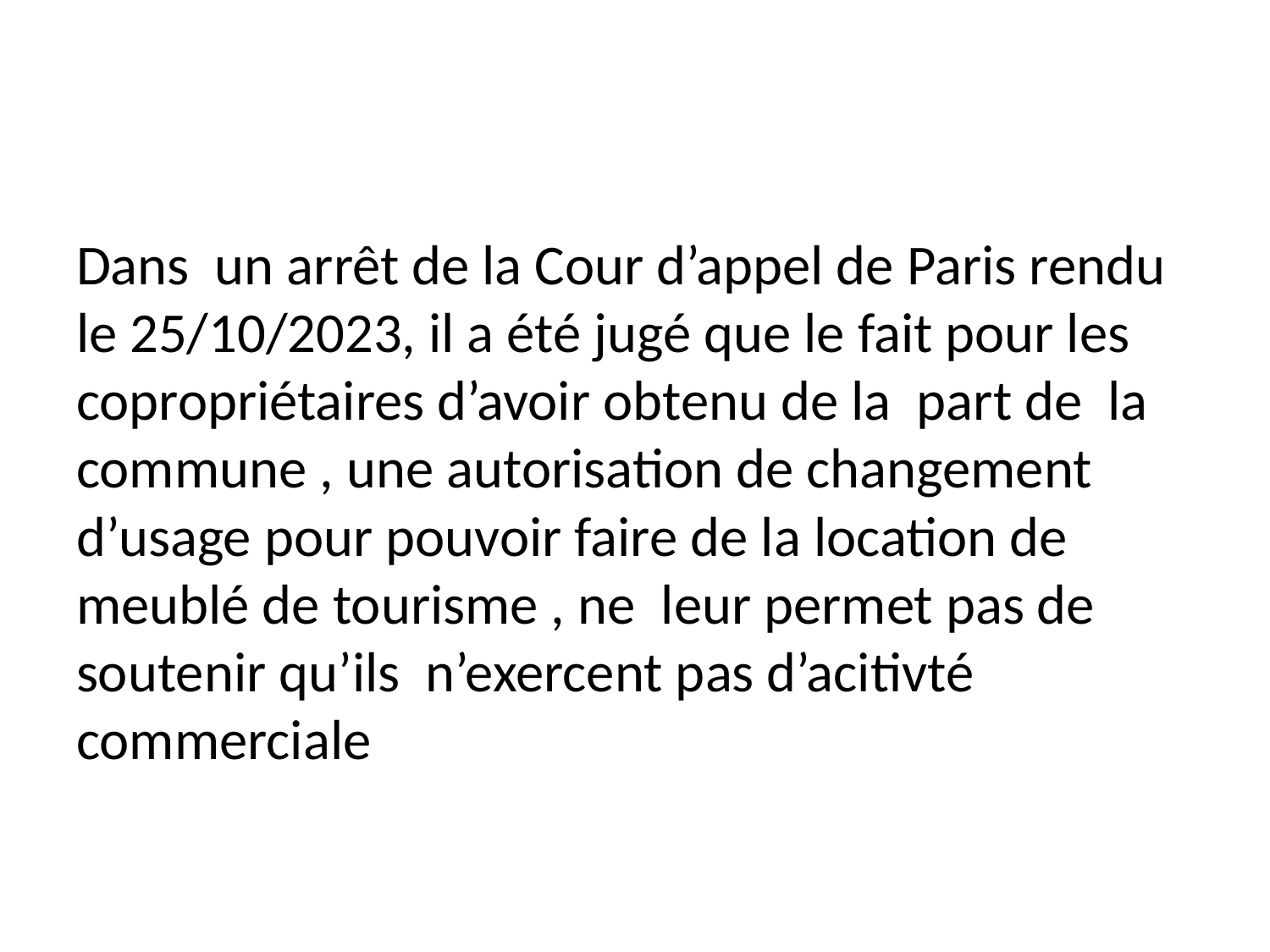

#
Dans  un arrêt de la Cour d’appel de Paris rendu le 25/10/2023, il a été jugé que le fait pour les copropriétaires d’avoir obtenu de la  part de  la  commune , une autorisation de changement d’usage pour pouvoir faire de la location de meublé de tourisme , ne  leur permet pas de soutenir qu’ils  n’exercent pas d’acitivté  commerciale